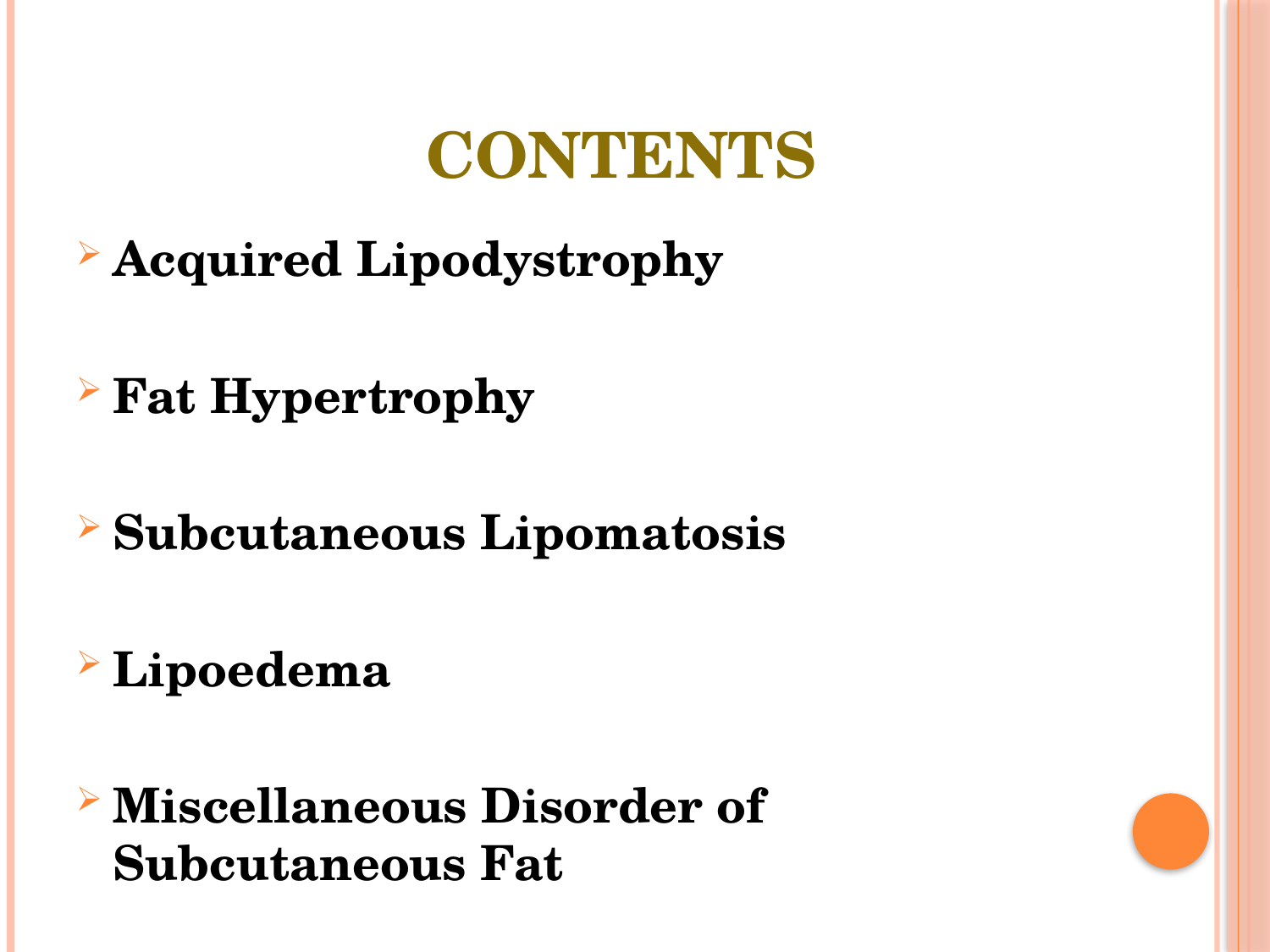

# Contents
Acquired Lipodystrophy

Fat Hypertrophy

Subcutaneous Lipomatosis

Lipoedema

Miscellaneous Disorder of Subcutaneous Fat